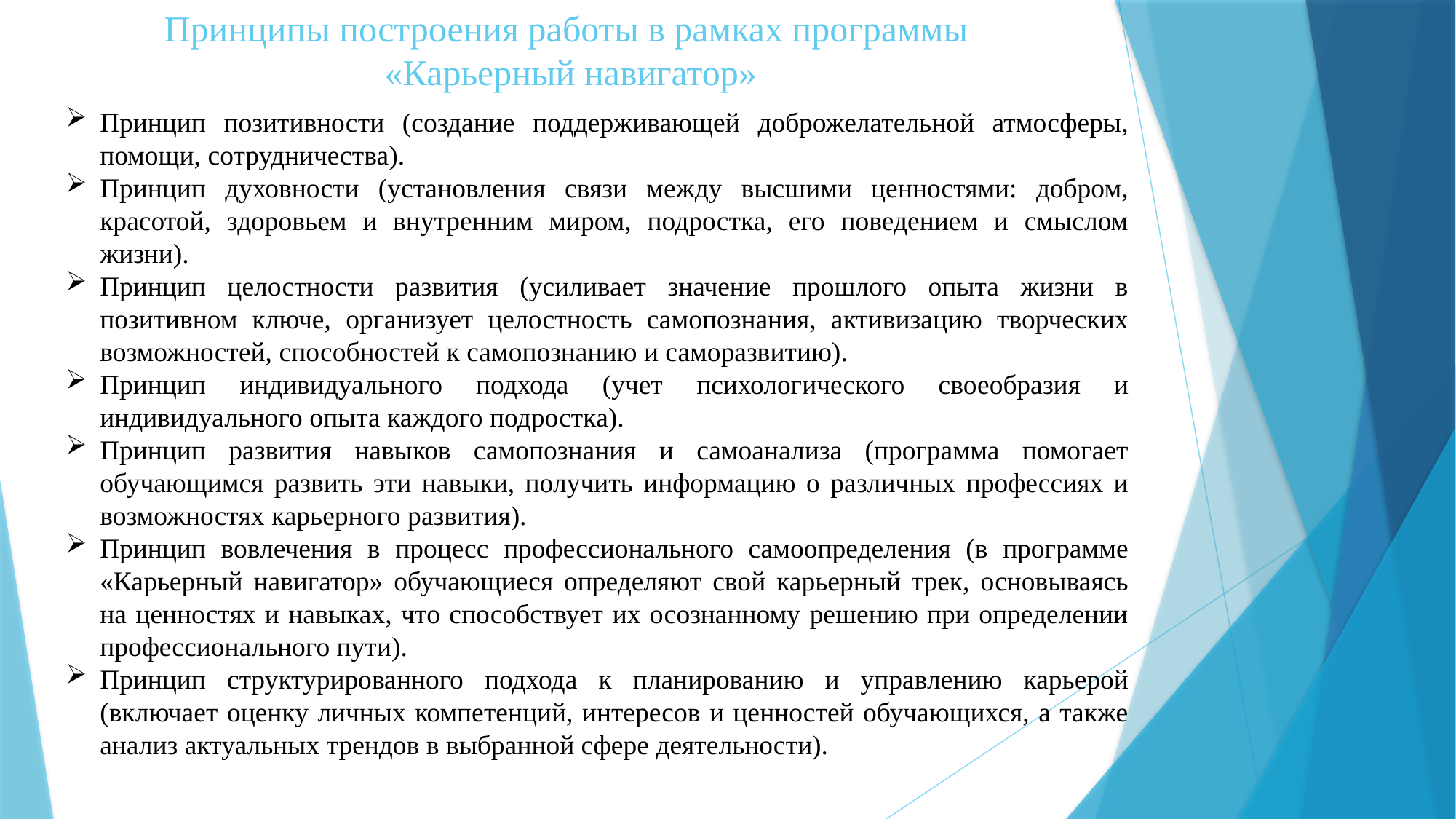

Принципы построения работы в рамках программы
«Карьерный навигатор»
Принцип позитивности (создание поддерживающей доброжелательной атмосферы, помощи, сотрудничества).
Принцип духовности (установления связи между высшими ценностями: добром, красотой, здоровьем и внутренним миром, подростка, его поведением и смыслом жизни).
Принцип целостности развития (усиливает значение прошлого опыта жизни в позитивном ключе, организует целостность самопознания, активизацию творческих возможностей, способностей к самопознанию и саморазвитию).
Принцип индивидуального подхода (учет психологического своеобразия и индивидуального опыта каждого подростка).
Принцип развития навыков самопознания и самоанализа (программа помогает обучающимся развить эти навыки, получить информацию о различных профессиях и возможностях карьерного развития).
Принцип вовлечения в процесс профессионального самоопределения (в программе «Карьерный навигатор» обучающиеся определяют свой карьерный трек, основываясь на ценностях и навыках, что способствует их осознанному решению при определении профессионального пути).
Принцип структурированного подхода к планированию и управлению карьерой (включает оценку личных компетенций, интересов и ценностей обучающихся, а также анализ актуальных трендов в выбранной сфере деятельности).